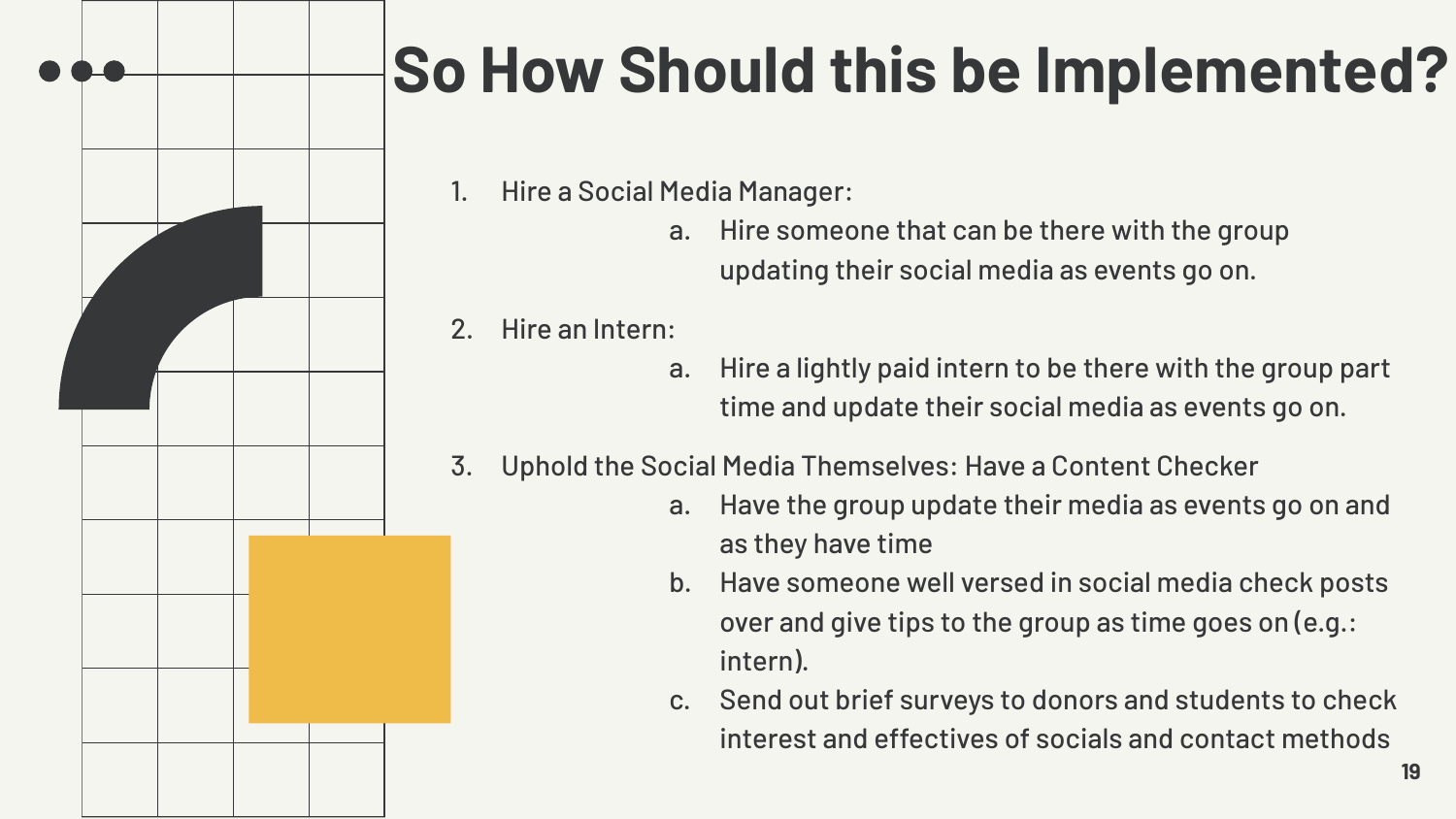

# So How Should this be Implemented?
Hire a Social Media Manager:
Hire someone that can be there with the group updating their social media as events go on.
Hire an Intern:
Hire a lightly paid intern to be there with the group part time and update their social media as events go on.
Uphold the Social Media Themselves: Have a Content Checker
Have the group update their media as events go on and as they have time
Have someone well versed in social media check posts over and give tips to the group as time goes on (e.g.: intern).
Send out brief surveys to donors and students to check interest and effectives of socials and contact methods

19